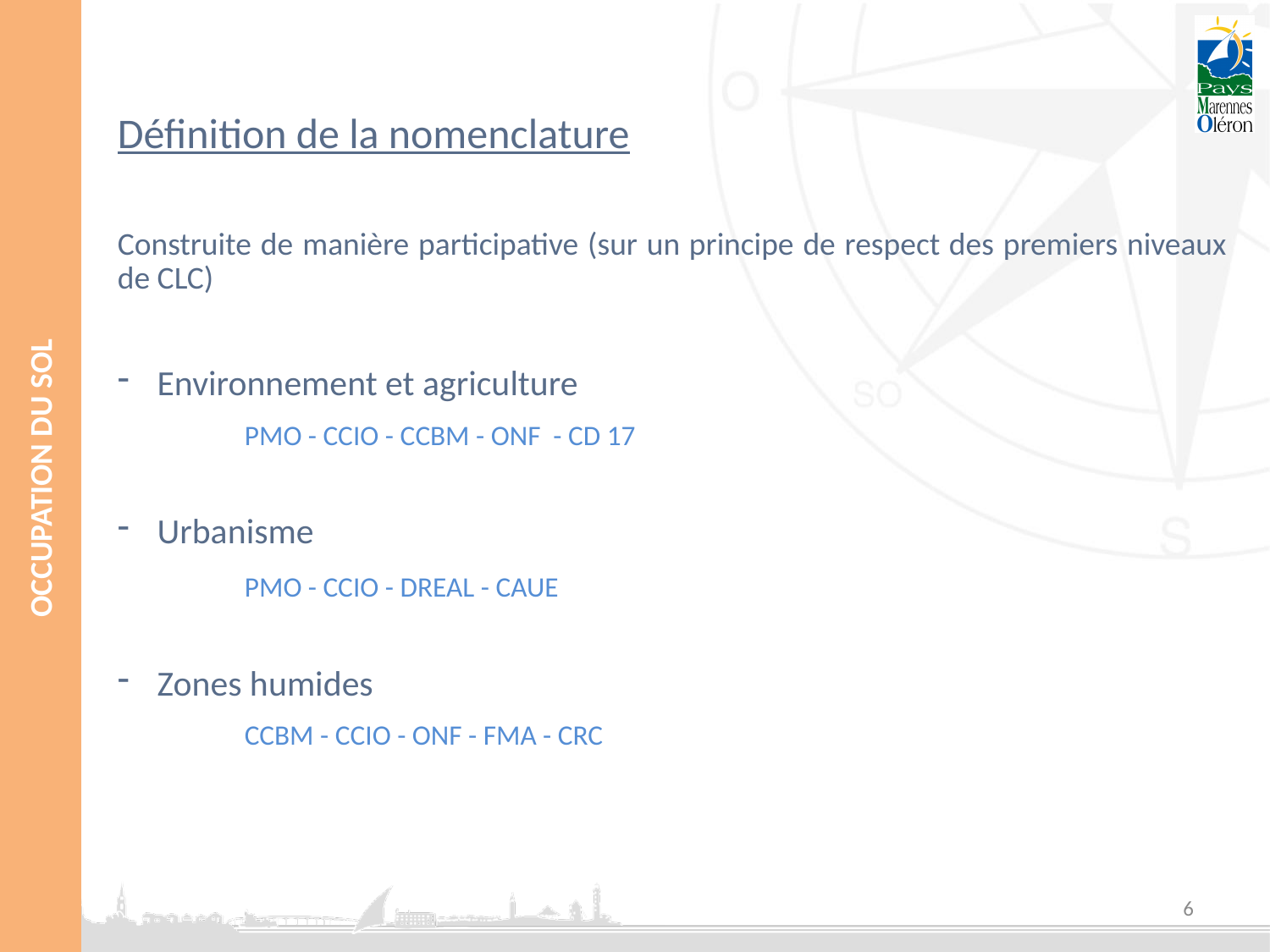

Définition de la nomenclature

Construite de manière participative (sur un principe de respect des premiers niveaux de CLC)

Environnement et agriculture
	PMO - CCIO - CCBM - ONF  - CD 17

Urbanisme
	PMO - CCIO - DREAL - CAUE

Zones humides
	CCBM - CCIO - ONF - FMA - CRC
6